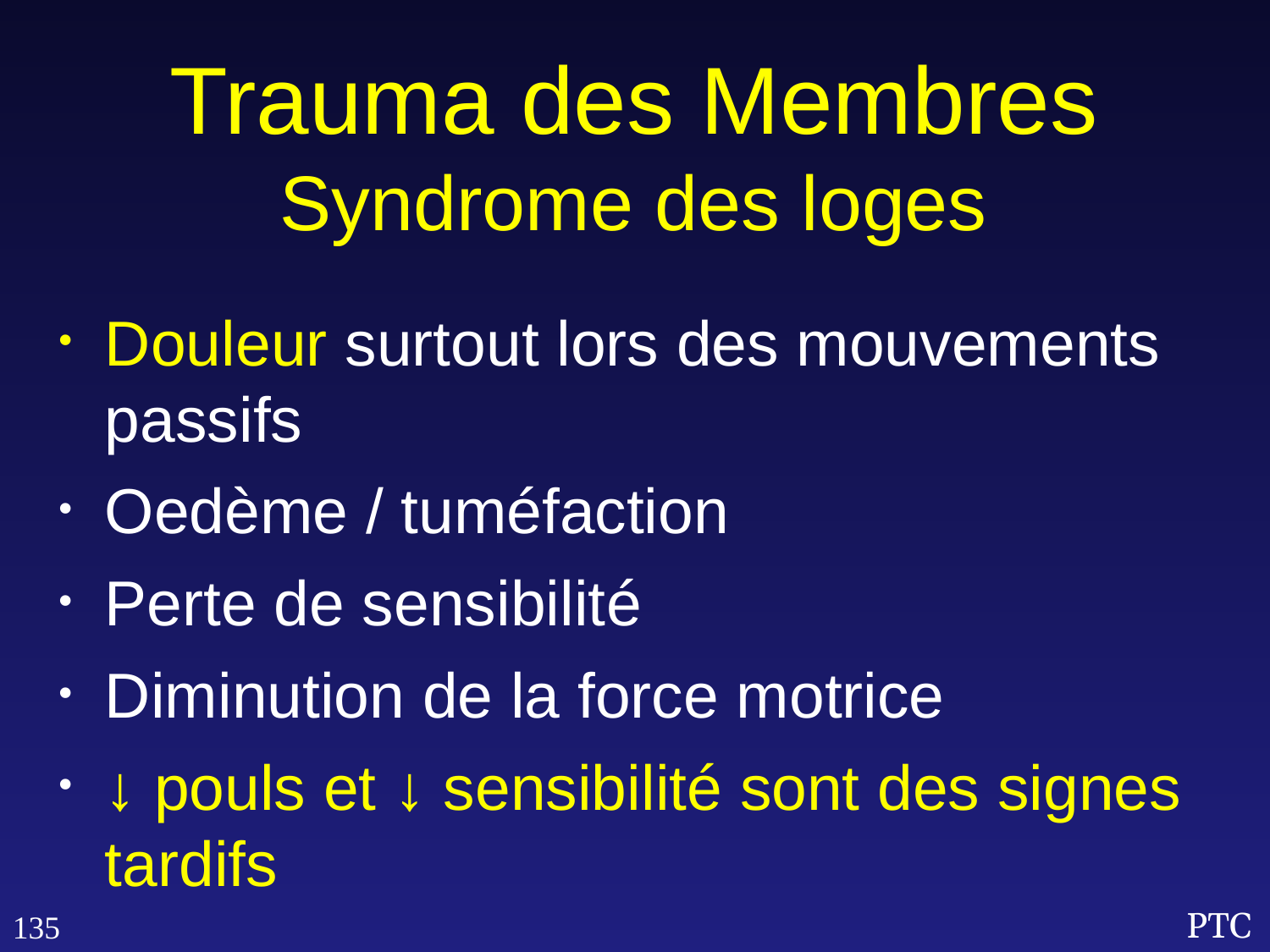

Trauma des Membres
Syndrome des loges
Douleur surtout lors des mouvements passifs
Oedème / tuméfaction
Perte de sensibilité
Diminution de la force motrice
↓ pouls et ↓ sensibilité sont des signes tardifs
135